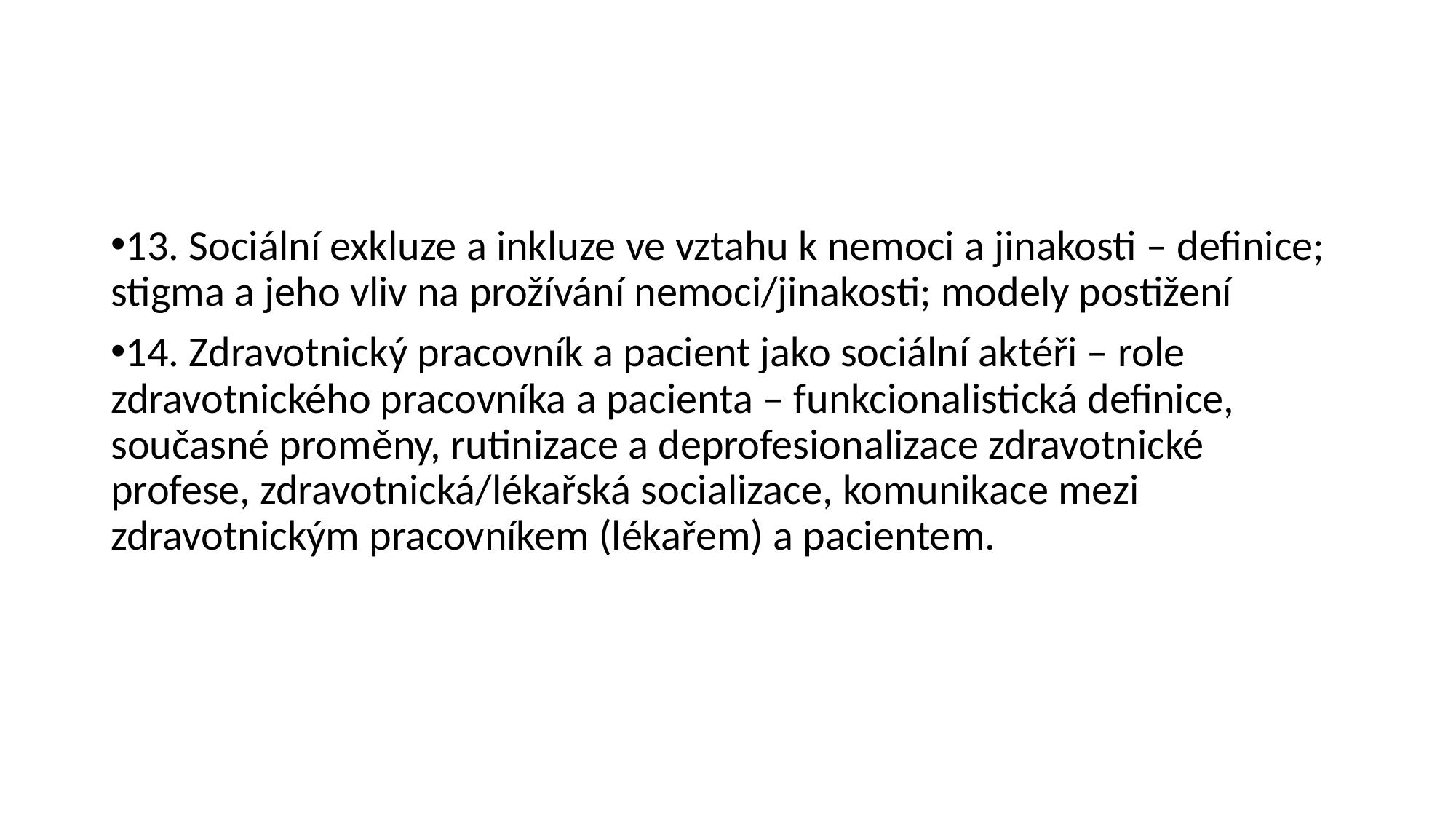

13. Sociální exkluze a inkluze ve vztahu k nemoci a jinakosti – definice; stigma a jeho vliv na prožívání nemoci/jinakosti; modely postižení
14. Zdravotnický pracovník a pacient jako sociální aktéři – role zdravotnického pracovníka a pacienta – funkcionalistická definice, současné proměny, rutinizace a deprofesionalizace zdravotnické profese, zdravotnická/lékařská socializace, komunikace mezi zdravotnickým pracovníkem (lékařem) a pacientem.